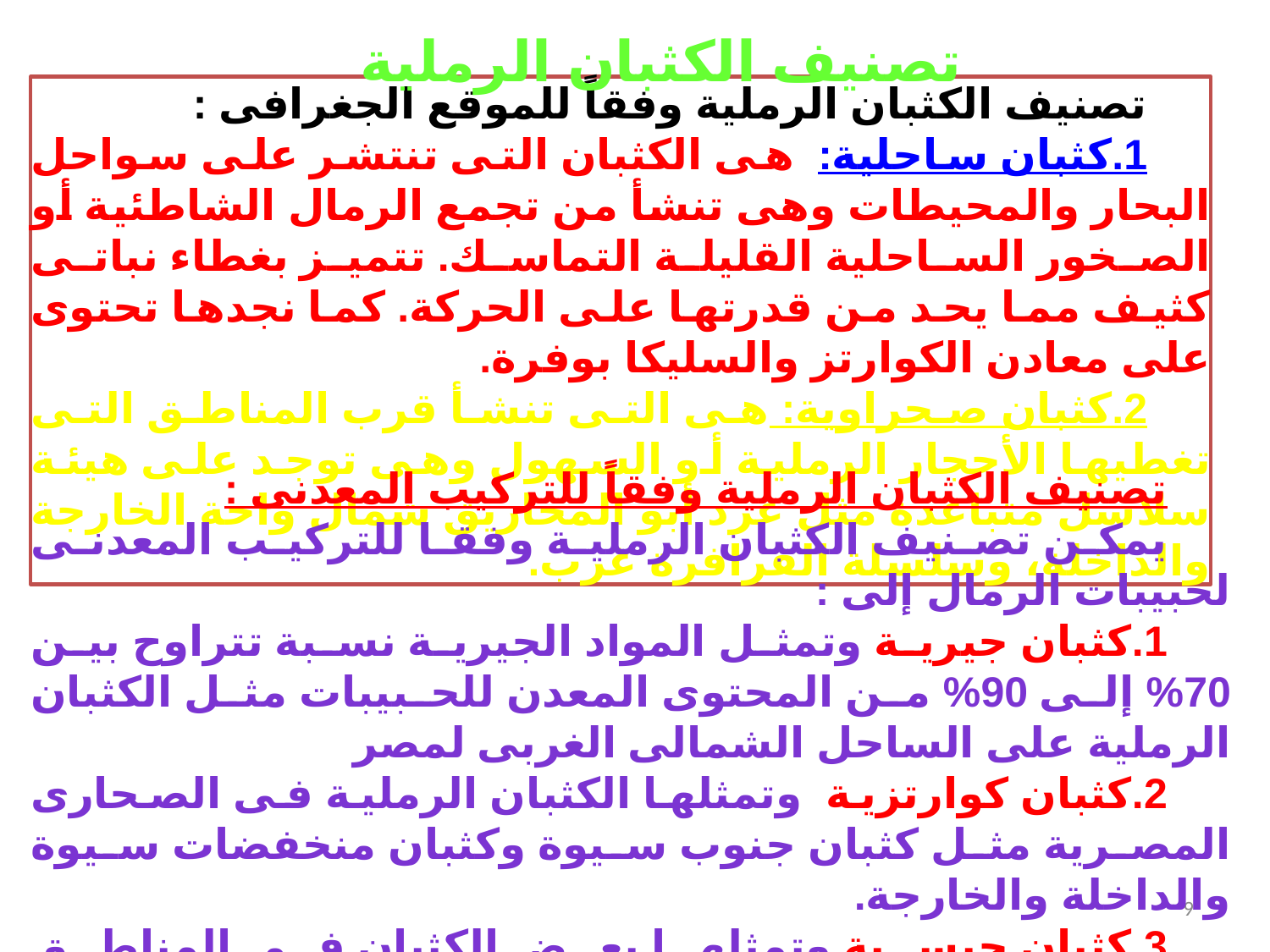

تصنيف الكثبان الرملية
تصنيف الكثبان الرملية وفقاً للموقع الجغرافى :
1.كثبان ساحلية:  هى الكثبان التى تنتشر على سواحل البحار والمحيطات وهى تنشأ من تجمع الرمال الشاطئية أو الصخور الساحلية القليلة التماسك. تتميز بغطاء نباتى كثيف مما يحد من قدرتها على الحركة. كما نجدها تحتوى على معادن الكوارتز والسليكا بوفرة.
2.كثبان صحراوية: هى التى تنشأ قرب المناطق التى تغطيها الأحجار الرملية أو السهول وهى توجد على هيئة سلاسل متباعدة مثل غرد أبو المحاريق شمال واحة الخارجة والداخلة، وسلسلة الفرافرة غرب.
تصنيف الكثبان الرملية وفقاً للتركيب المعدنى :
يمكن تصنيف الكثبان الرملية وفقا للتركيب المعدنى لحبيبات الرمال إلى :
1.كثبان جيرية وتمثل المواد الجيرية نسبة تتراوح بين 70% إلى 90% من المحتوى المعدن للحبيبات مثل الكثبان الرملية على الساحل الشمالى الغربى لمصر
2.كثبان كوارتزية  وتمثلها الكثبان الرملية فى الصحارى المصرية مثل كثبان جنوب سيوة وكثبان منخفضات سيوة والداخلة والخارجة.
3.كثبان جبسية وتمثلها بعض الكثبان فى المناطق الساحلية.
9